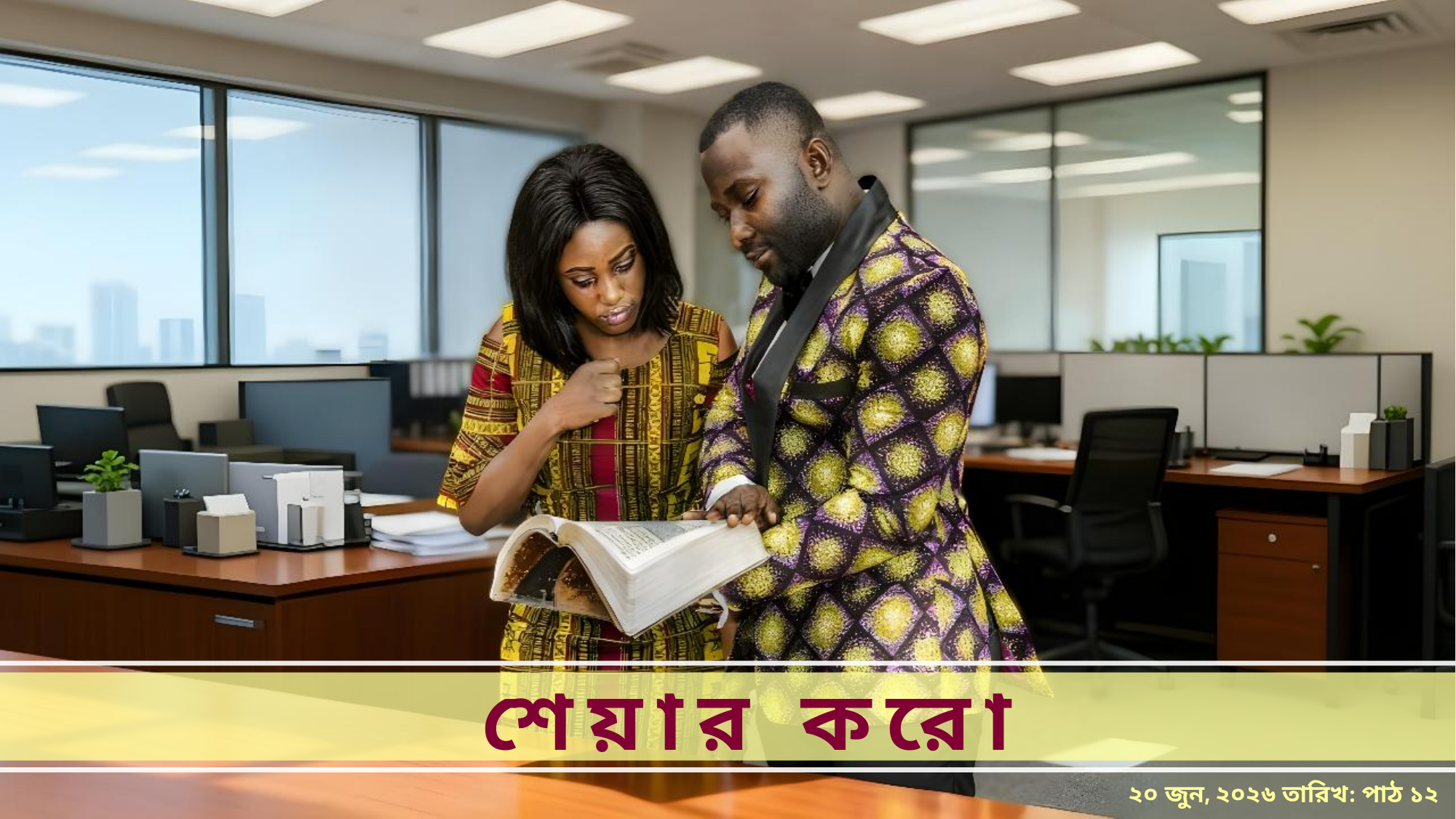

শেয়ার করো

২০ জুন, ২০২৬ তারিখ: পাঠ ১২